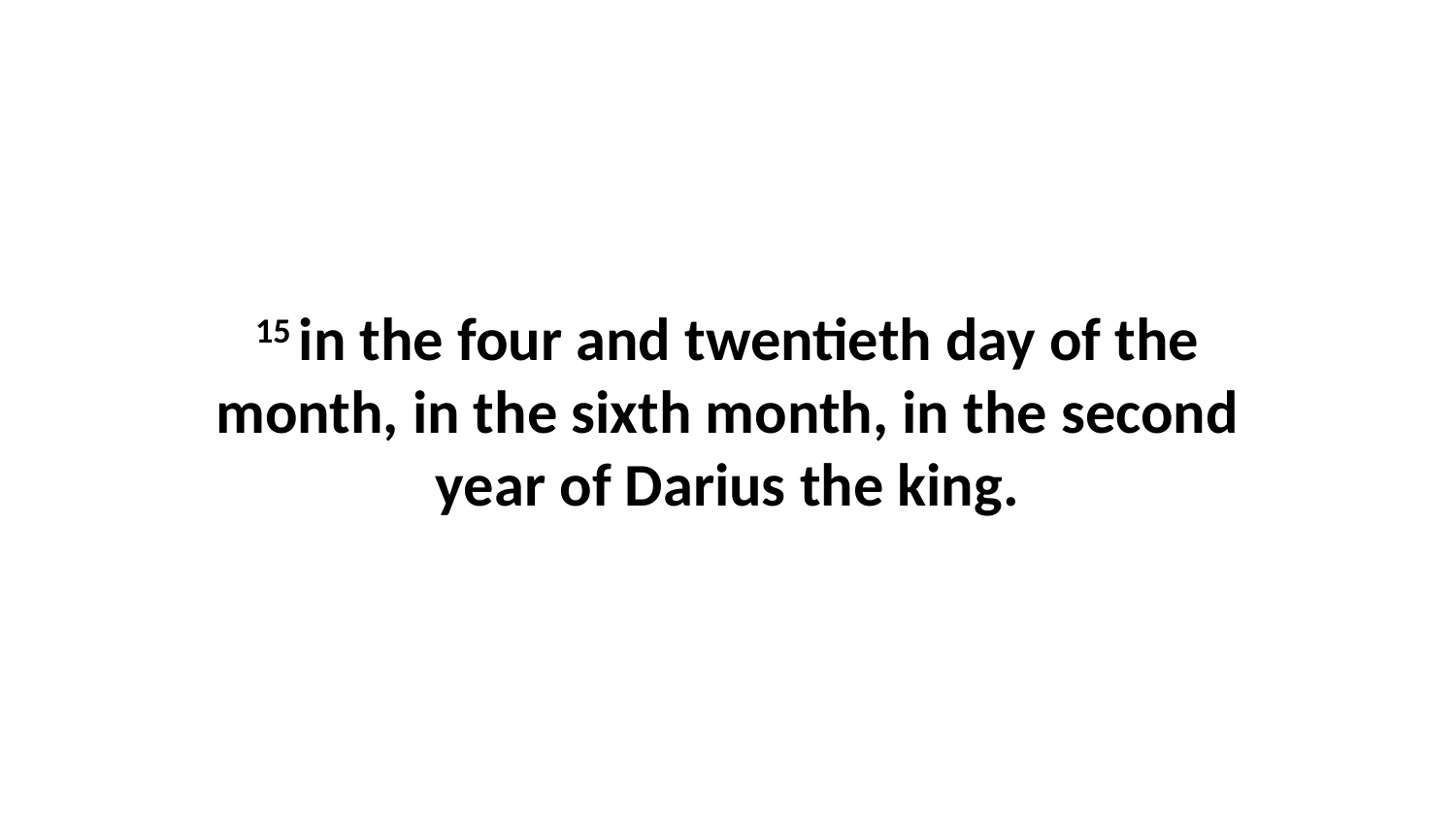

15 in the four and twentieth day of the month, in the sixth month, in the second year of Darius the king.